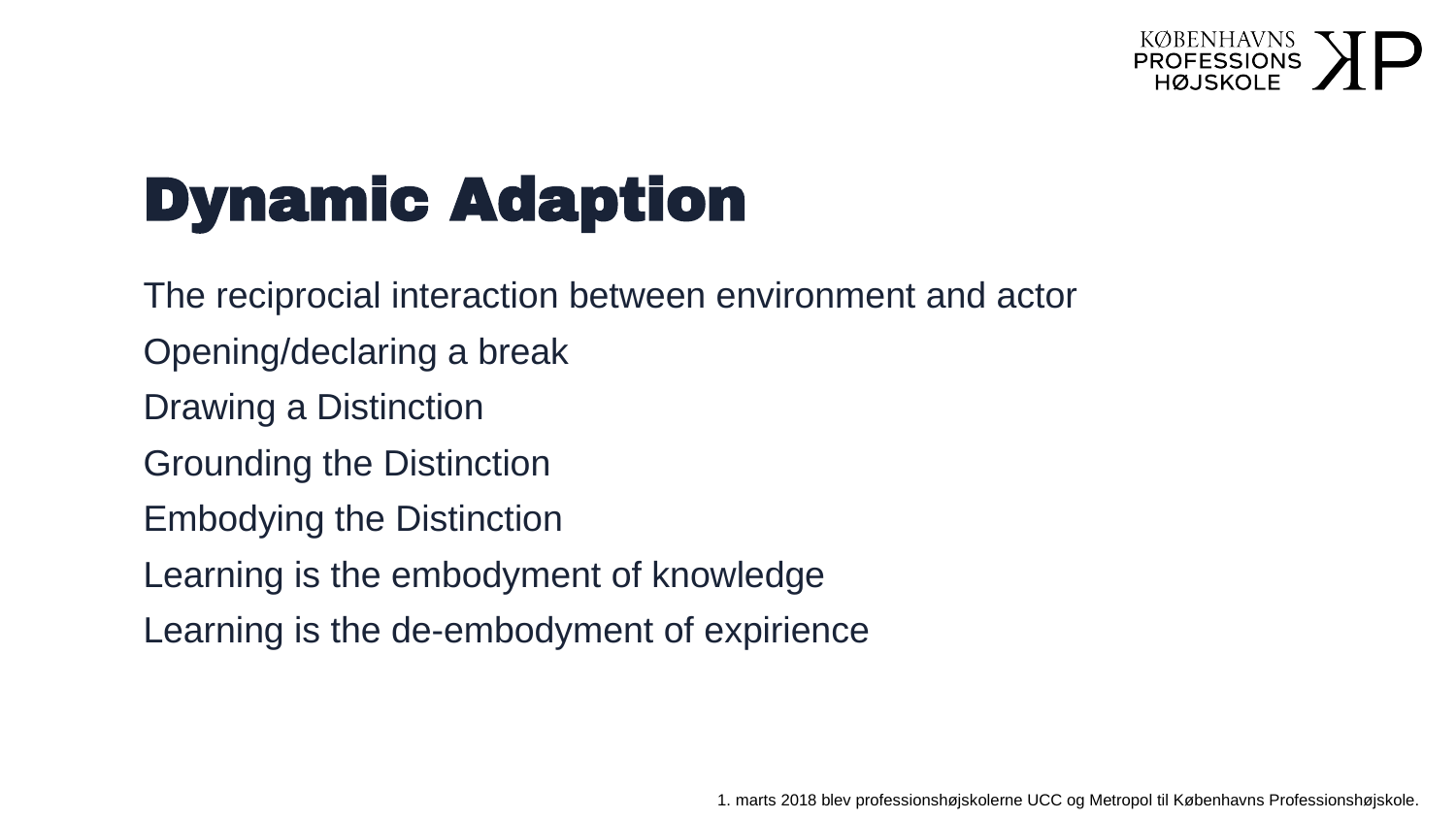

# Dynamic Adaption
The reciprocial interaction between environment and actor
Opening/declaring a break
Drawing a Distinction
Grounding the Distinction
Embodying the Distinction
Learning is the embodyment of knowledge
Learning is the de-embodyment of expirience